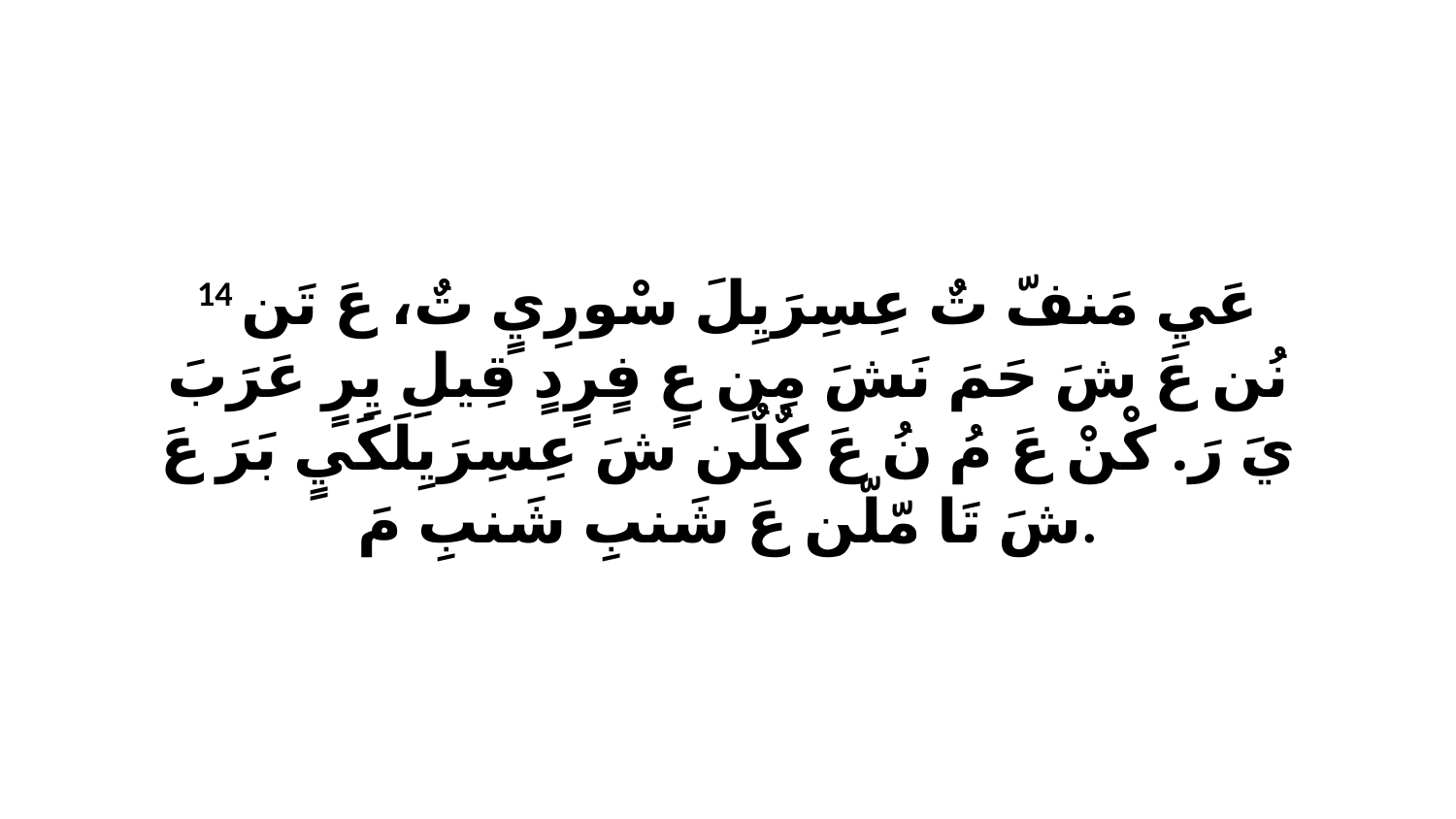

14 عَيِ مَنفّ تٌ عِسِرَيِلَ سْورِيٍ تٌ، عَ تَن نُن عَ شَ حَمَ نَشَ مِنِ عٍ فٍرٍدٍ قِيلِ يِرٍ عَرَبَ يَ رَ. كْنْ عَ مُ نُ عَ كٌلٌن شَ عِسِرَيِلَكَيٍ بَرَ عَ شَ تَا مّلّن عَ شَنبِ شَنبِ مَ.